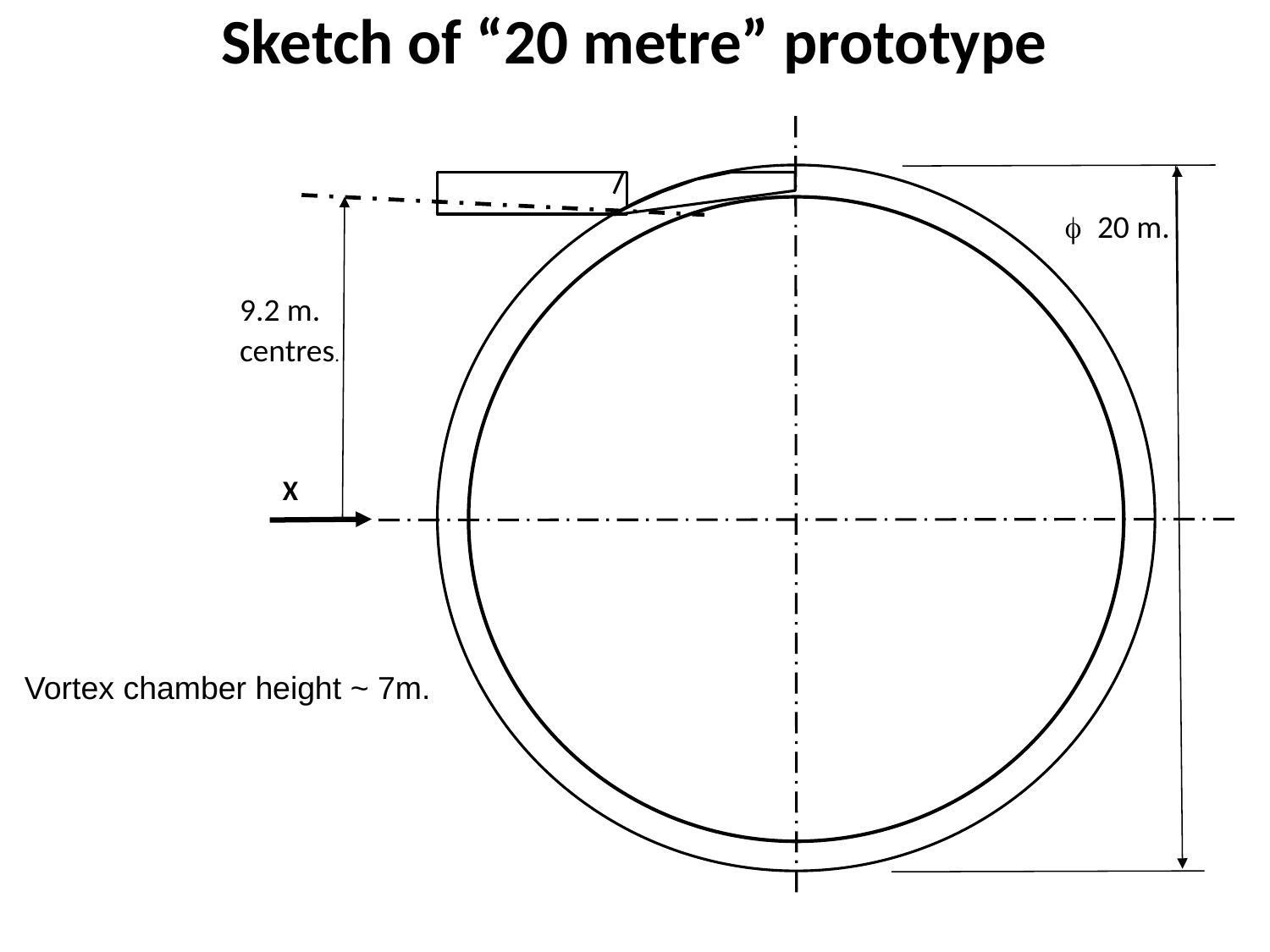

# Sketch of “20 metre” prototype

φ 20 m.
9.2 m. centres.
X

Sketch

Vortex chamber height ~ 7m.